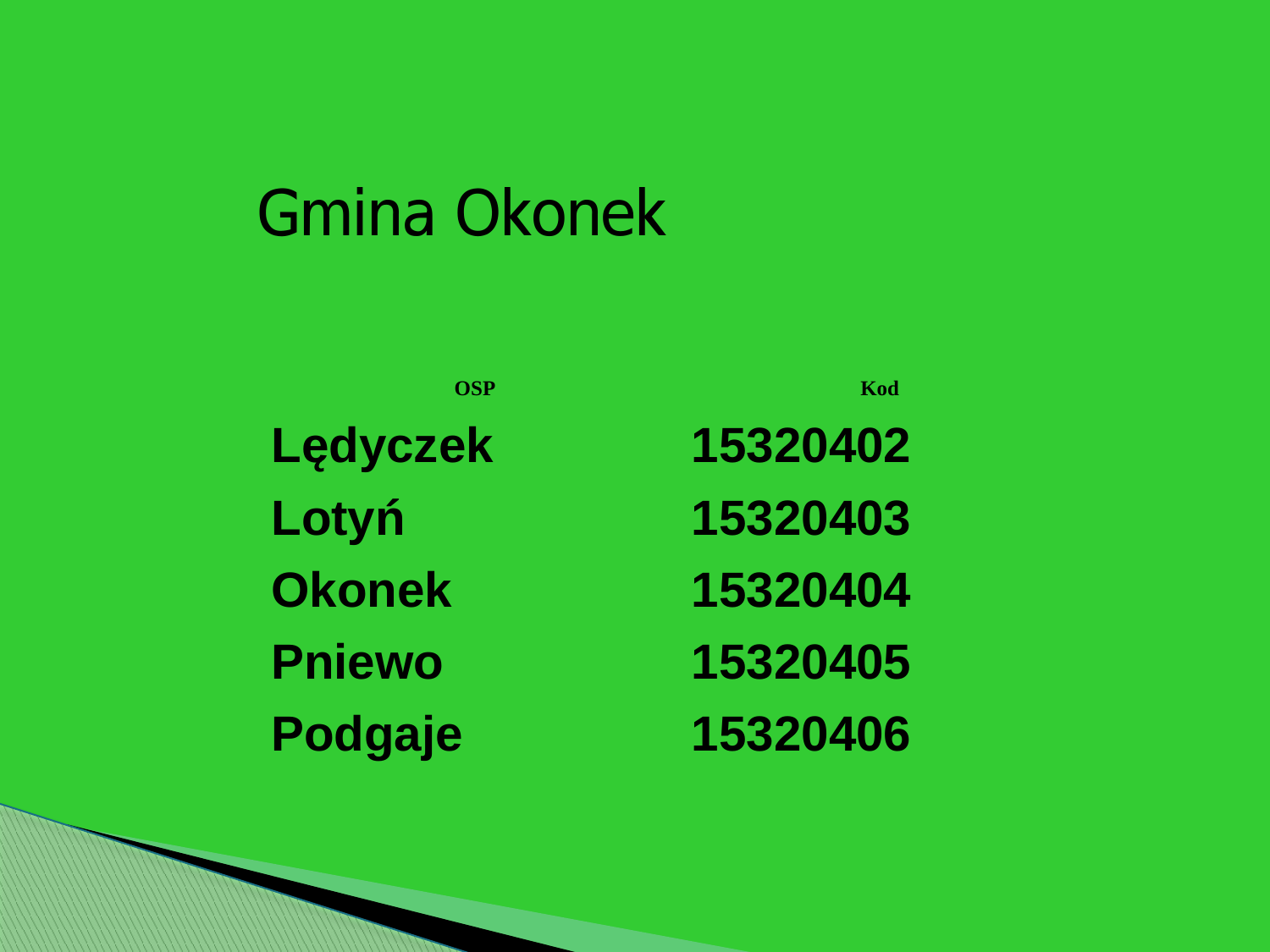

Gmina Okonek
| OSP | Kod |
| --- | --- |
| Lędyczek | 15320402 |
| Lotyń | 15320403 |
| Okonek | 15320404 |
| Pniewo | 15320405 |
| Podgaje | 15320406 |